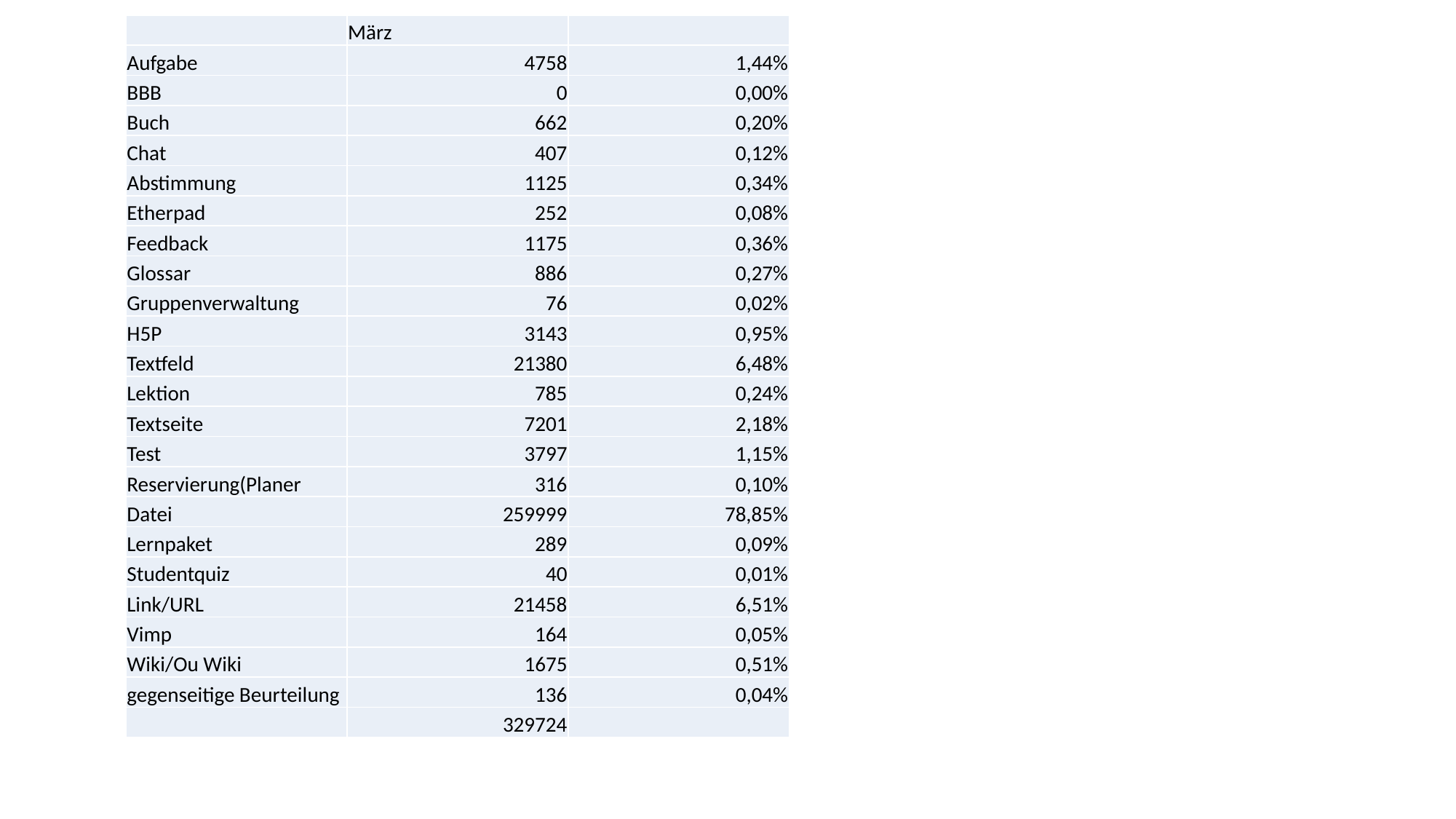

|  | März |  |
| --- | --- | --- |
| Aufgabe | 4758 | 1,44% |
| BBB | 0 | 0,00% |
| Buch | 662 | 0,20% |
| Chat | 407 | 0,12% |
| Abstimmung | 1125 | 0,34% |
| Etherpad | 252 | 0,08% |
| Feedback | 1175 | 0,36% |
| Glossar | 886 | 0,27% |
| Gruppenverwaltung | 76 | 0,02% |
| H5P | 3143 | 0,95% |
| Textfeld | 21380 | 6,48% |
| Lektion | 785 | 0,24% |
| Textseite | 7201 | 2,18% |
| Test | 3797 | 1,15% |
| Reservierung(Planer | 316 | 0,10% |
| Datei | 259999 | 78,85% |
| Lernpaket | 289 | 0,09% |
| Studentquiz | 40 | 0,01% |
| Link/URL | 21458 | 6,51% |
| Vimp | 164 | 0,05% |
| Wiki/Ou Wiki | 1675 | 0,51% |
| gegenseitige Beurteilung | 136 | 0,04% |
|  | 329724 |  |